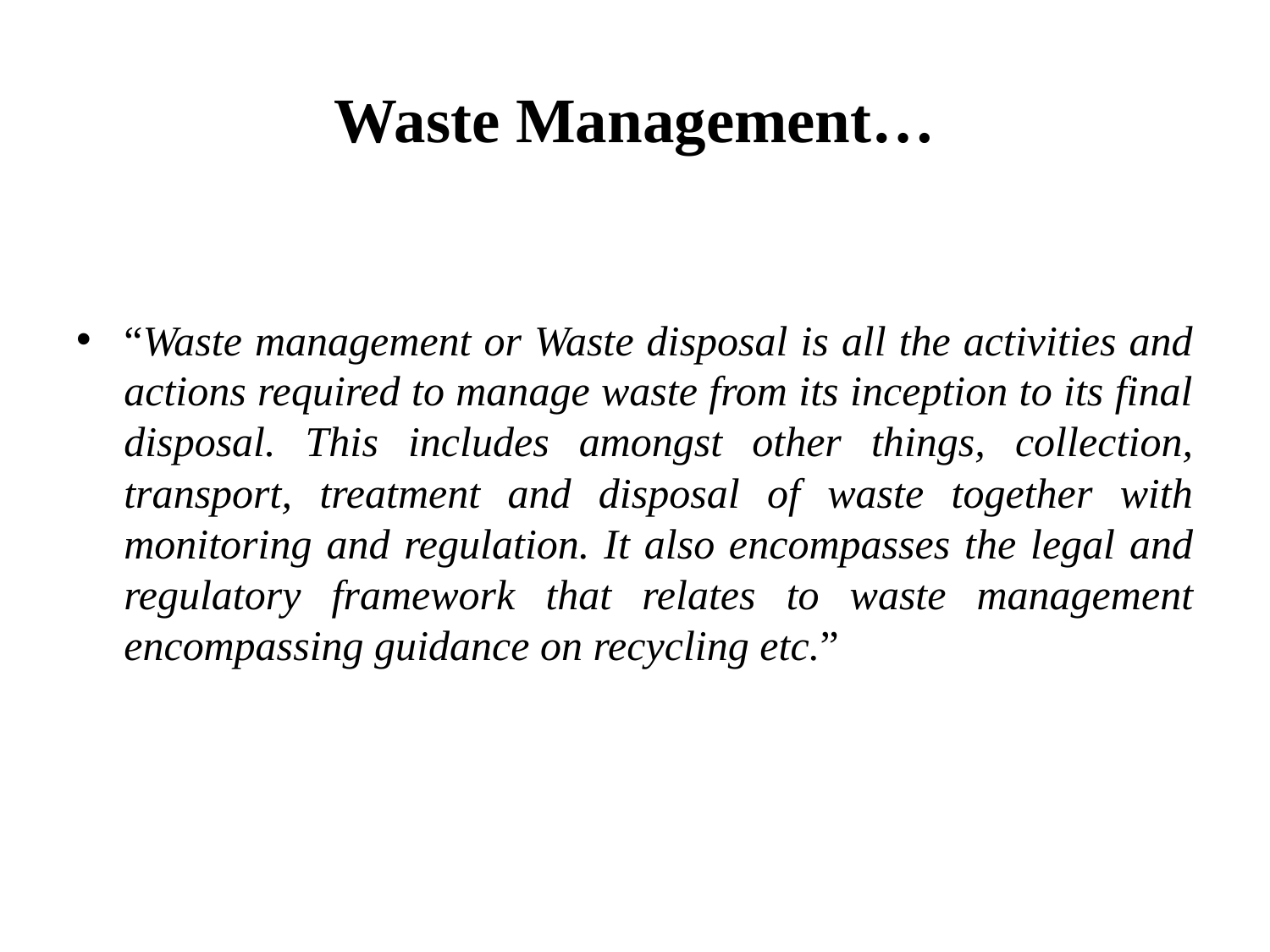

# Waste Management…
“Waste management or Waste disposal is all the activities and actions required to manage waste from its inception to its final disposal. This includes amongst other things, collection, transport, treatment and disposal of waste together with monitoring and regulation. It also encompasses the legal and regulatory framework that relates to waste management encompassing guidance on recycling etc.”